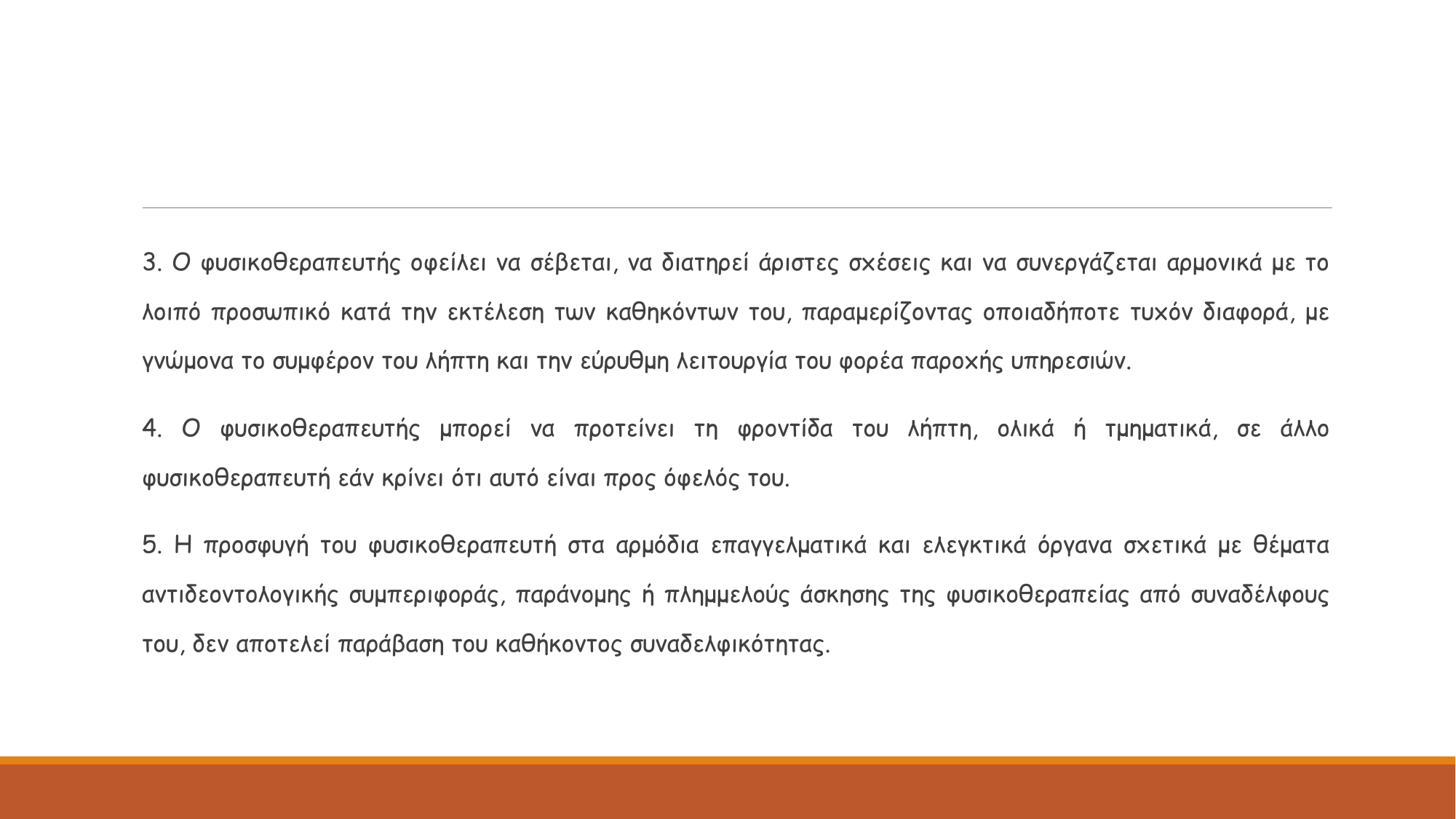

#
3. Ο φυσικοθεραπευτής οφείλει να σέβεται, να διατηρεί άριστες σχέσεις και να συνεργάζεται αρμονικά με το λοιπό προσωπικό κατά την εκτέλεση των καθηκόντων του, παραμερίζοντας οποιαδήποτε τυχόν διαφορά, με γνώμονα το συμφέρον του λήπτη και την εύρυθμη λειτουργία του φορέα παροχής υπηρεσιών.
4. Ο φυσικοθεραπευτής μπορεί να προτείνει τη φροντίδα του λήπτη, ολικά ή τμηματικά, σε άλλο φυσικοθεραπευτή εάν κρίνει ότι αυτό είναι προς όφελός του.
5. Η προσφυγή του φυσικοθεραπευτή στα αρμόδια επαγγελματικά και ελεγκτικά όργανα σχετικά με θέματα αντιδεοντολογικής συμπεριφοράς, παράνομης ή πλημμελούς άσκησης της φυσικοθεραπείας από συναδέλφους του, δεν αποτελεί παράβαση του καθήκοντος συναδελφικότητας.